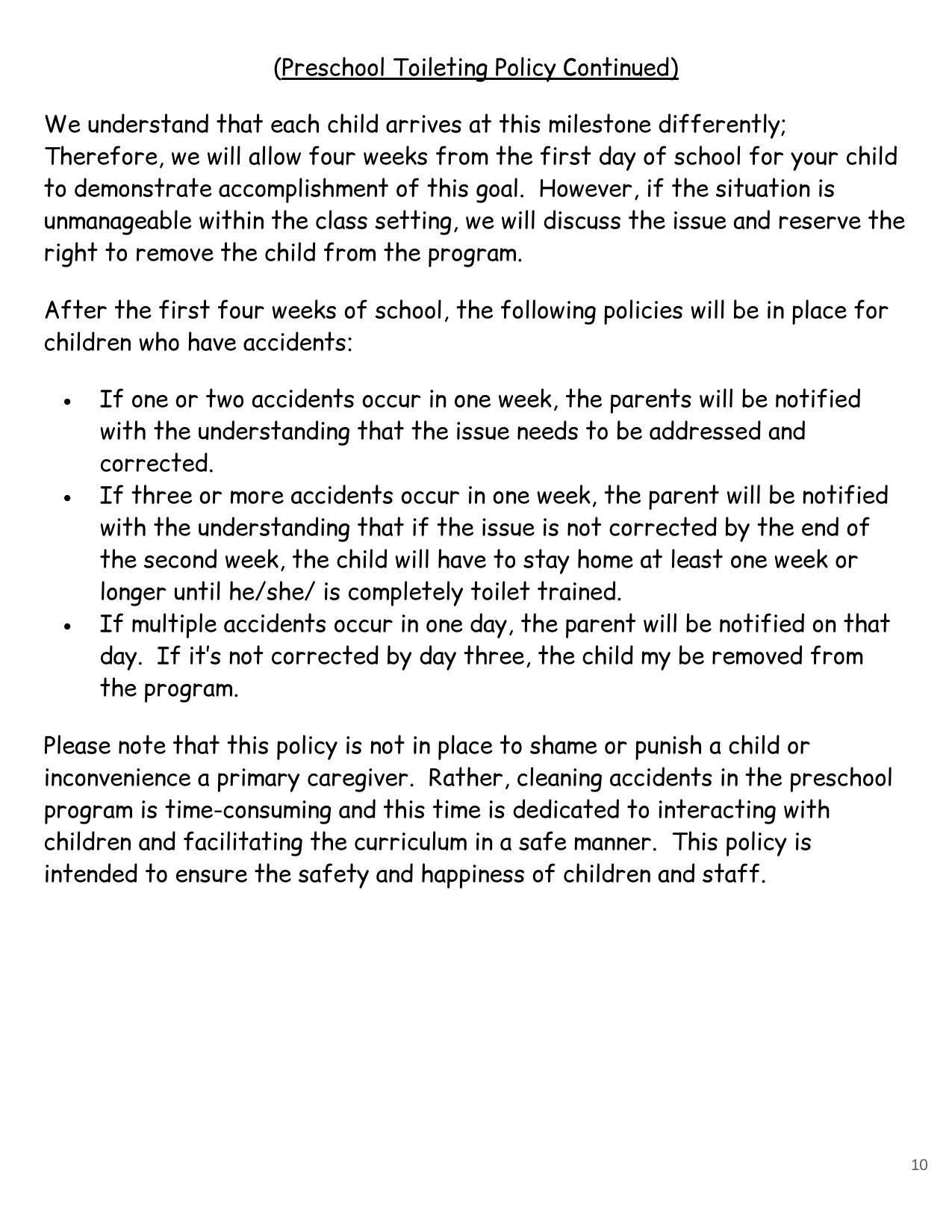

(Preschool Toileting Policy Continued)
We understand that each child arrives at this milestone differently; Therefore, we will allow four weeks from the first day of school for your child to demonstrate accomplishment of this goal.  However, if the situation is unmanageable within the class setting, we will discuss the issue and reserve the right to remove the child from the program.
After the first four weeks of school, the following policies will be in place for children who have accidents:
If one or two accidents occur in one week, the parents will be notified with the understanding that the issue needs to be addressed and corrected.
If three or more accidents occur in one week, the parent will be notified with the understanding that if the issue is not corrected by the end of the second week, the child will have to stay home at least one week or longer until he/she/ is completely toilet trained.
If multiple accidents occur in one day, the parent will be notified on that day.  If it’s not corrected by day three, the child my be removed from the program.
Please note that this policy is not in place to shame or punish a child or inconvenience a primary caregiver.  Rather, cleaning accidents in the preschool program is time-consuming and this time is dedicated to interacting with children and facilitating the curriculum in a safe manner.  This policy is intended to ensure the safety and happiness of children and staff.

10